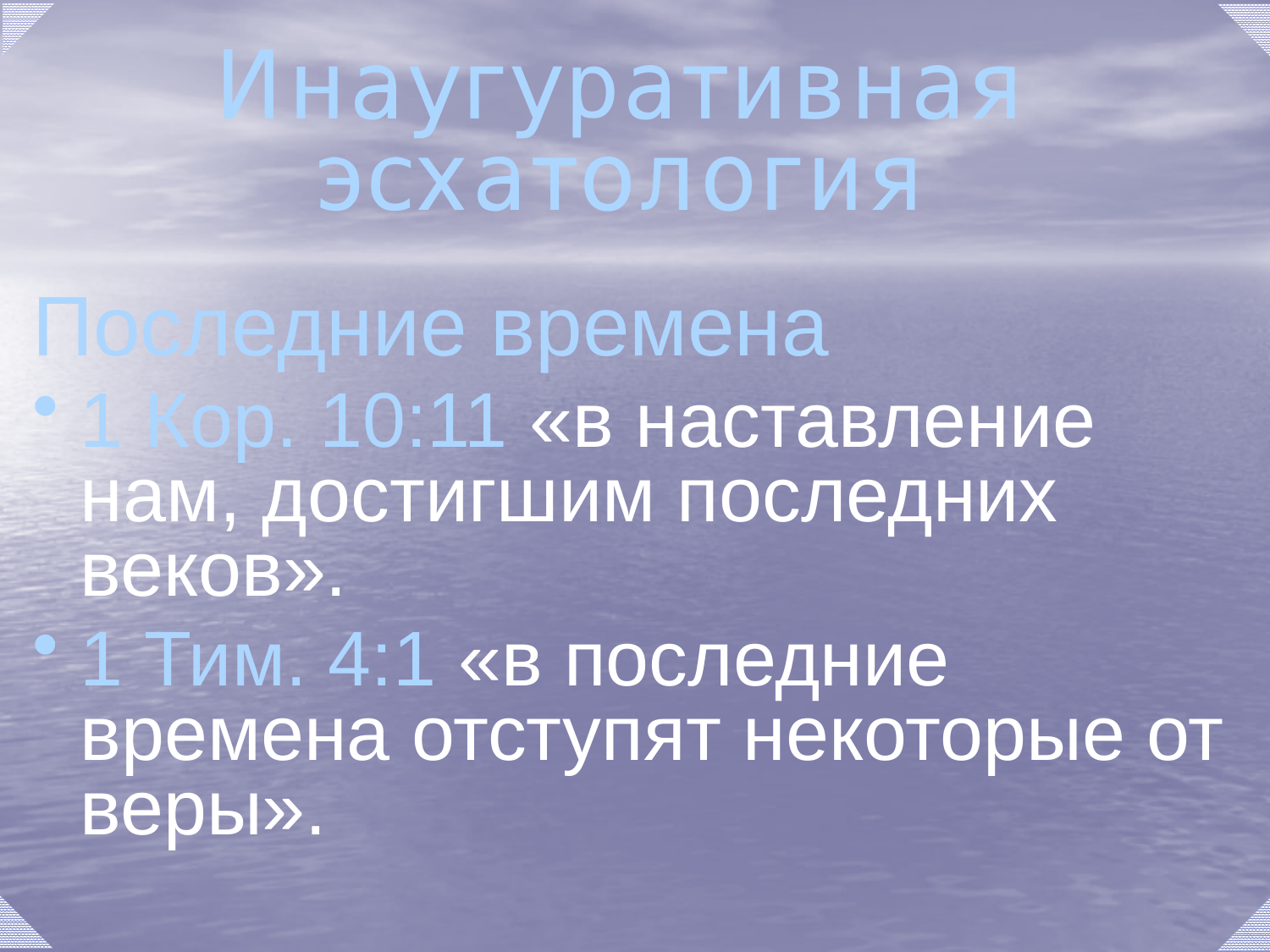

# Инаугуративная эсхатология
Последние времена
1 Кор. 10:11 «в наставление нам, достигшим последних веков».
1 Тим. 4:1 «в последние времена отступят некоторые от веры».